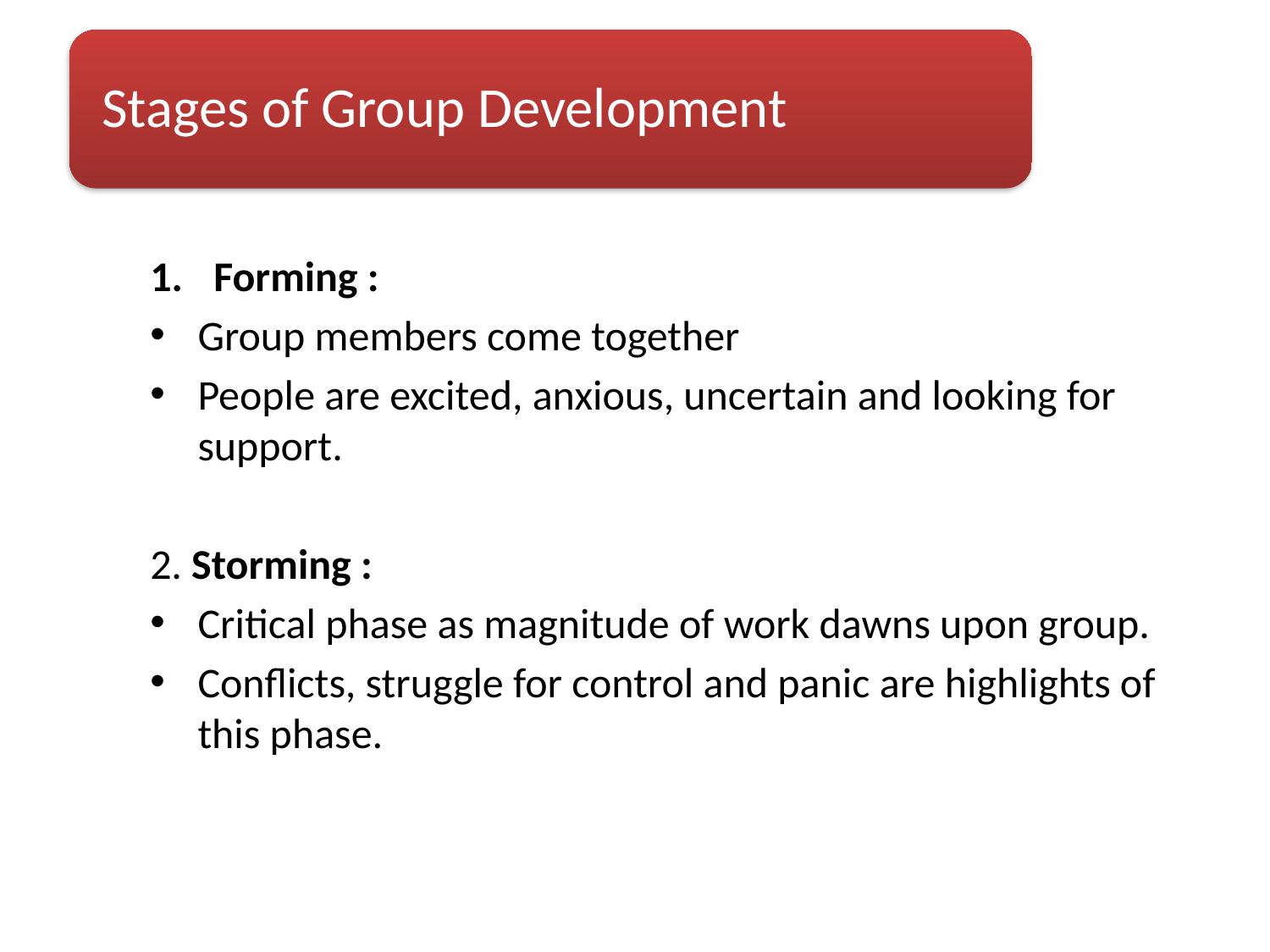

Stages of Group Development
Forming :
Group members come together
People are excited, anxious, uncertain and looking for support.

2. Storming :
Critical phase as magnitude of work dawns upon group.
Conflicts, struggle for control and panic are highlights of this phase.